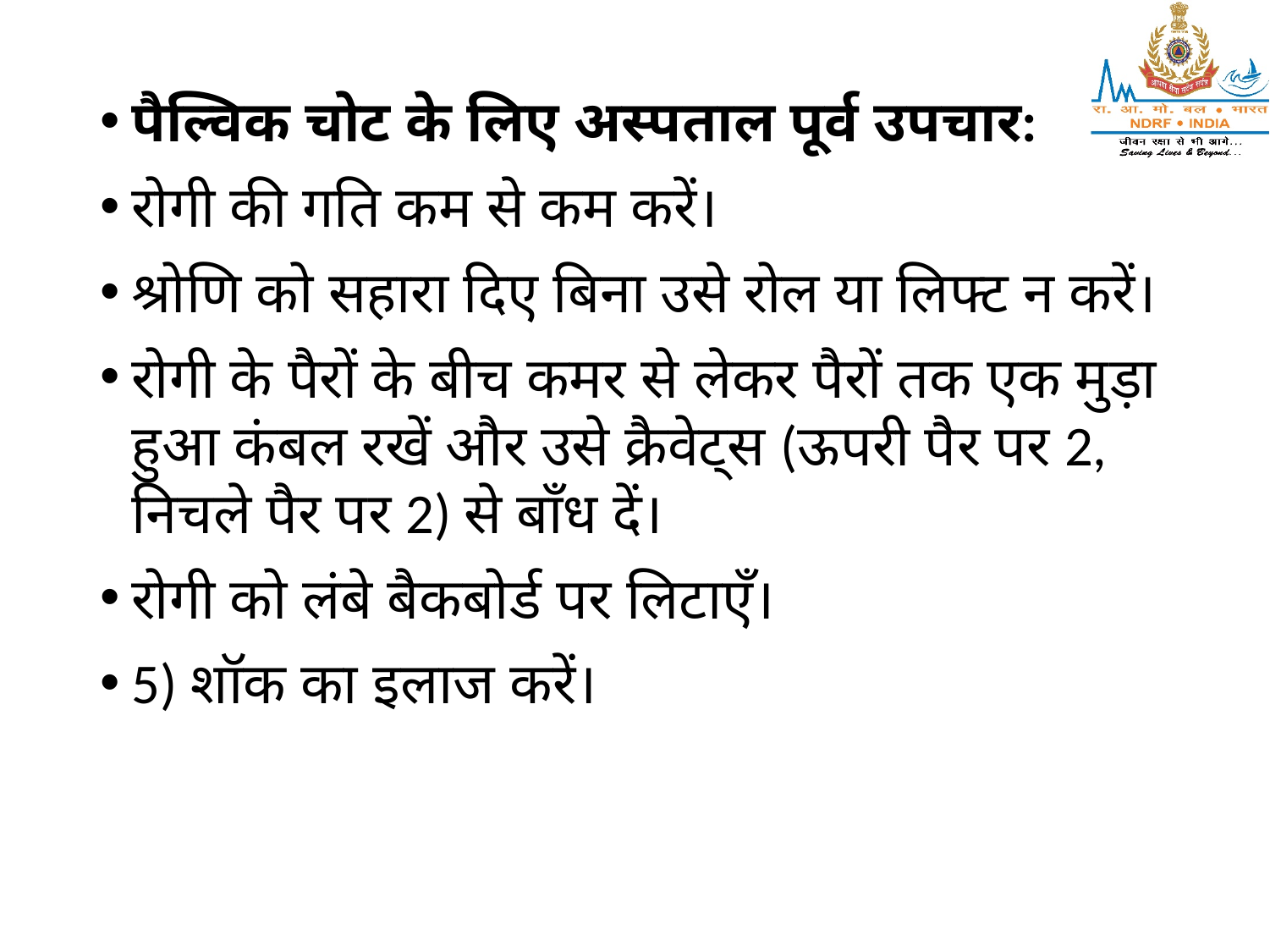

पैल्विक चोट के लिए अस्पताल पूर्व उपचार:
रोगी की गति कम से कम करें।
श्रोणि को सहारा दिए बिना उसे रोल या लिफ्ट न करें।
रोगी के पैरों के बीच कमर से लेकर पैरों तक एक मुड़ा हुआ कंबल रखें और उसे क्रैवेट्स (ऊपरी पैर पर 2, निचले पैर पर 2) से बाँध दें।
रोगी को लंबे बैकबोर्ड पर लिटाएँ।
5) शॉक का इलाज करें।